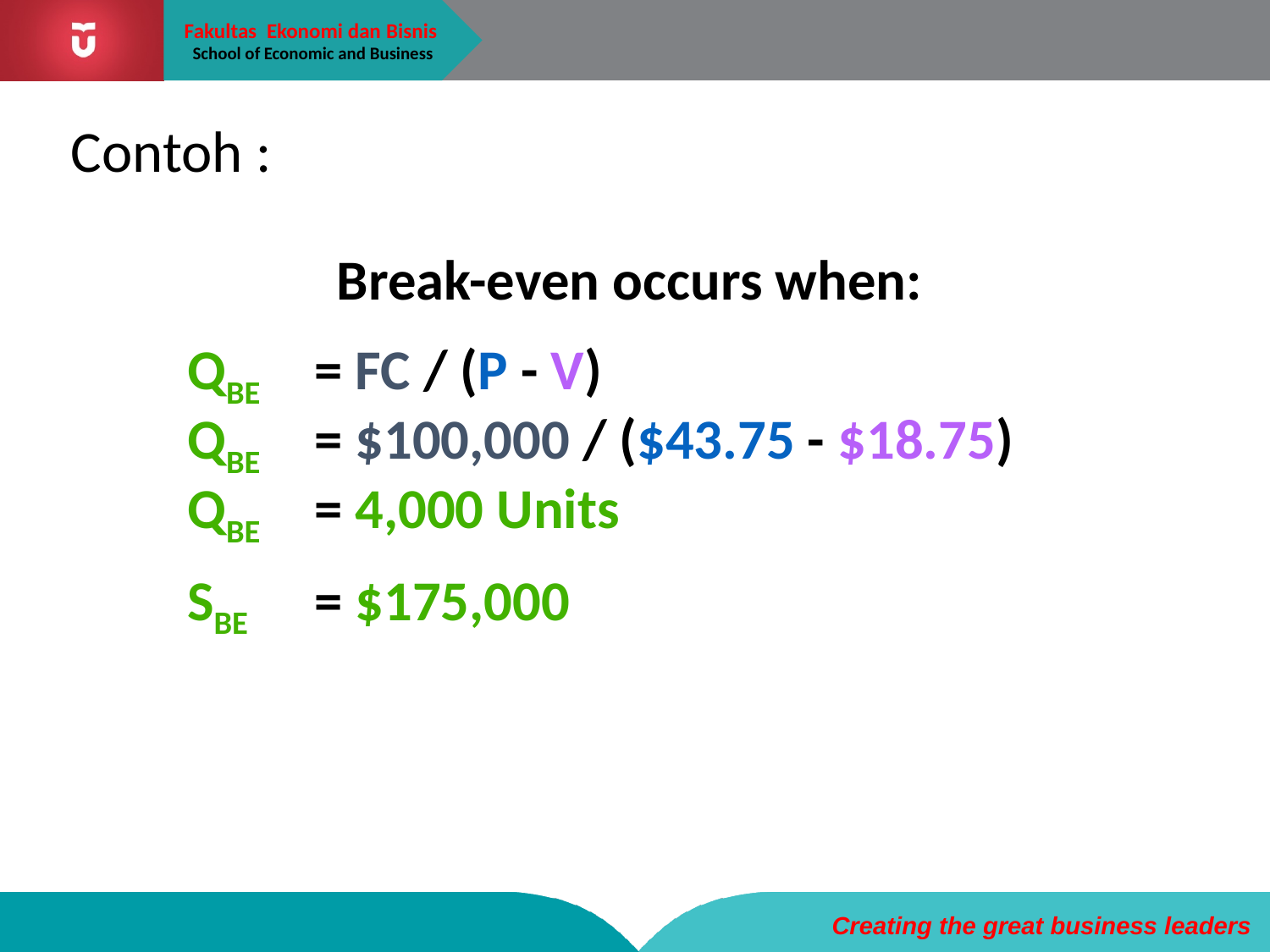

# Contoh :
Break-even occurs when:
	QBE 	= FC / (P - V)
	QBE 	= $100,000 / ($43.75 - $18.75)
	QBE 	= 4,000 Units
	SBE 	= $175,000